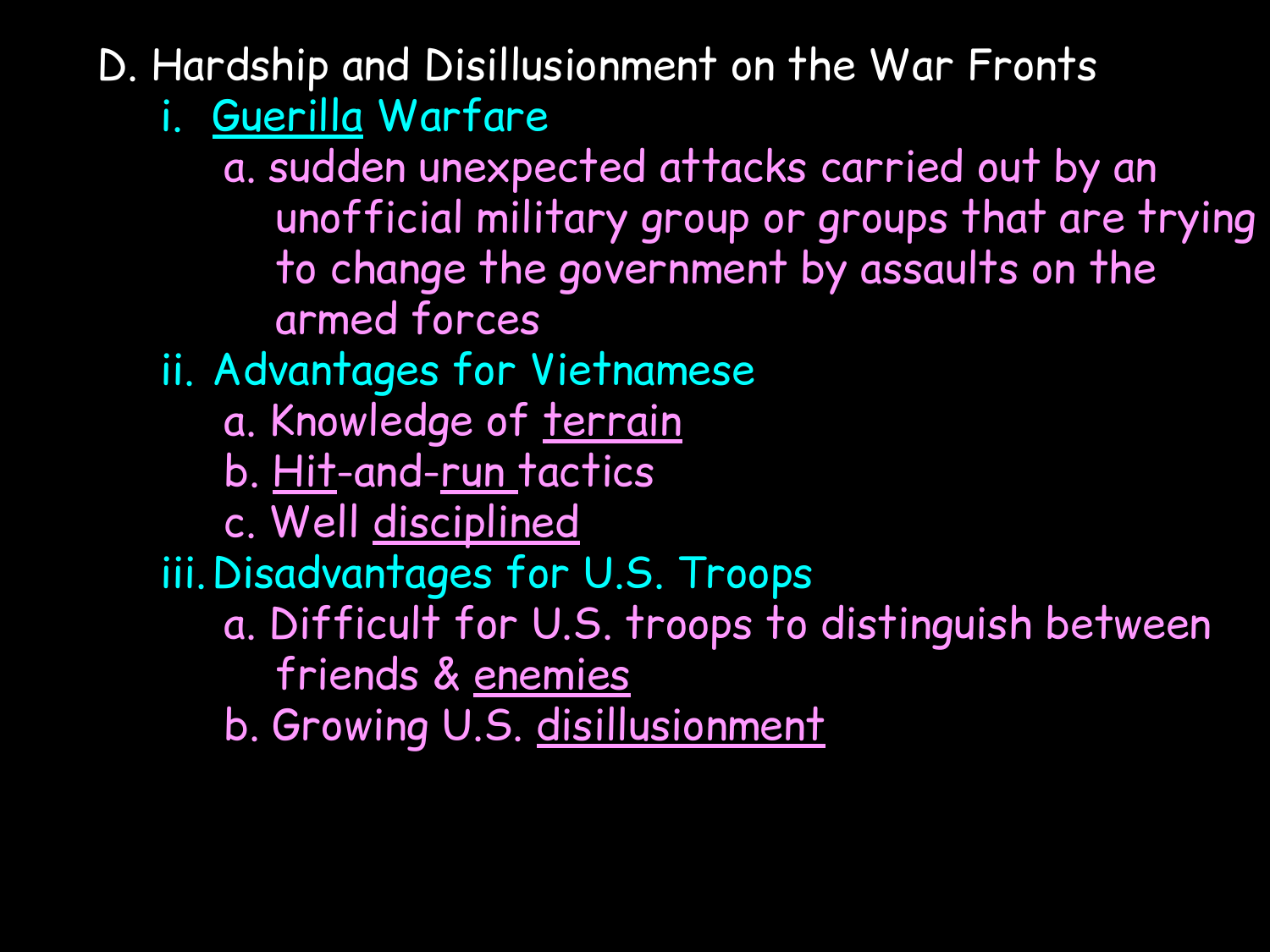

D. Hardship and Disillusionment on the War Fronts
Guerilla Warfare
a. sudden unexpected attacks carried out by an unofficial military group or groups that are trying to change the government by assaults on the armed forces
Advantages for Vietnamese
a. Knowledge of terrain
b. Hit-and-run tactics
c. Well disciplined
Disadvantages for U.S. Troops
a. Difficult for U.S. troops to distinguish between friends & enemies
b. Growing U.S. disillusionment